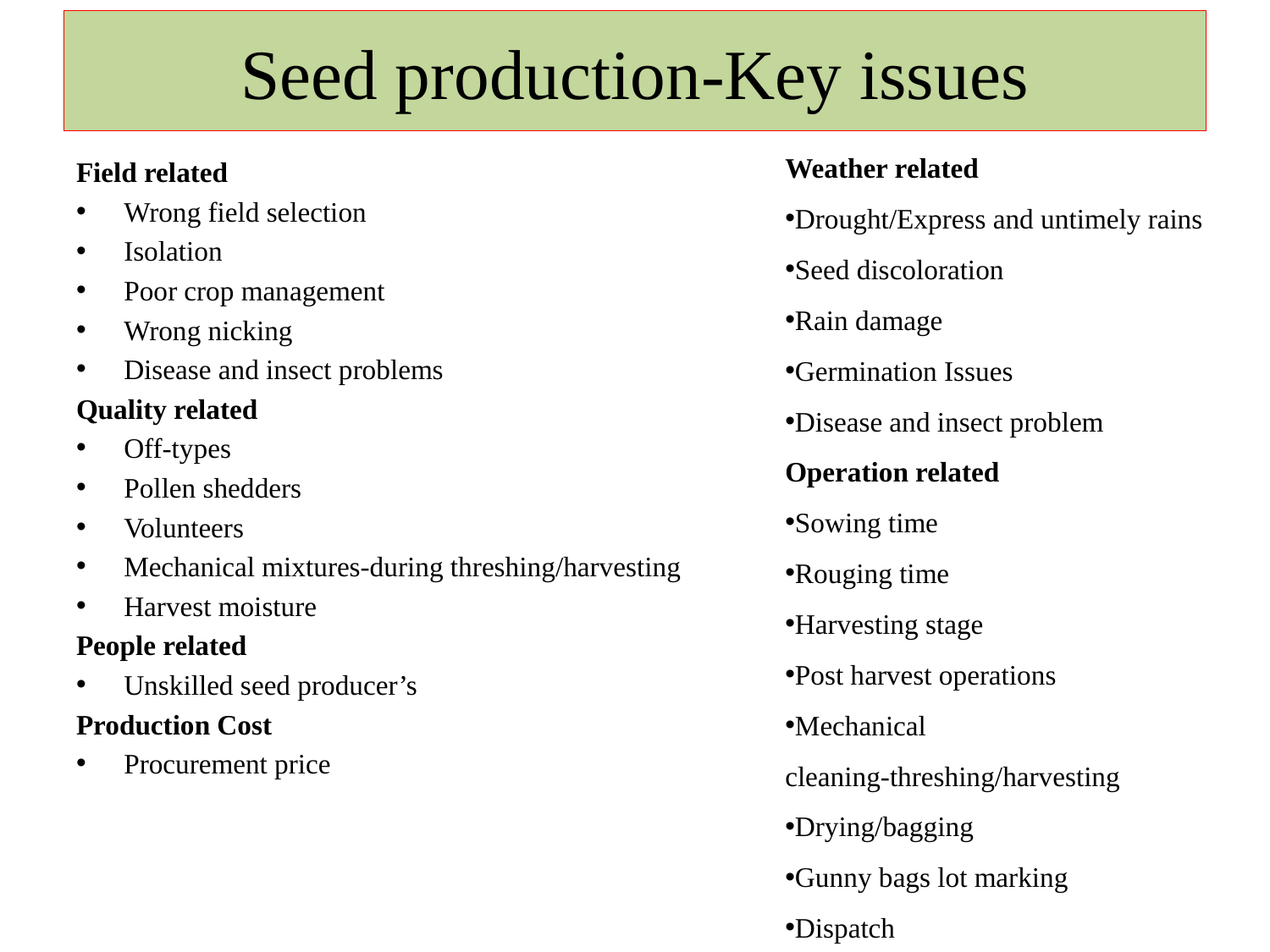

# Seed production-Key issues
Weather related
Drought/Express and untimely rains
Seed discoloration
Rain damage
Germination Issues
Disease and insect problem
Operation related
Sowing time
Rouging time
Harvesting stage
Post harvest operations
Mechanical cleaning-threshing/harvesting
Drying/bagging
Gunny bags lot marking
Dispatch
Field related
Wrong field selection
Isolation
Poor crop management
Wrong nicking
Disease and insect problems
Quality related
Off-types
Pollen shedders
Volunteers
Mechanical mixtures-during threshing/harvesting
Harvest moisture
People related
Unskilled seed producer’s
Production Cost
Procurement price